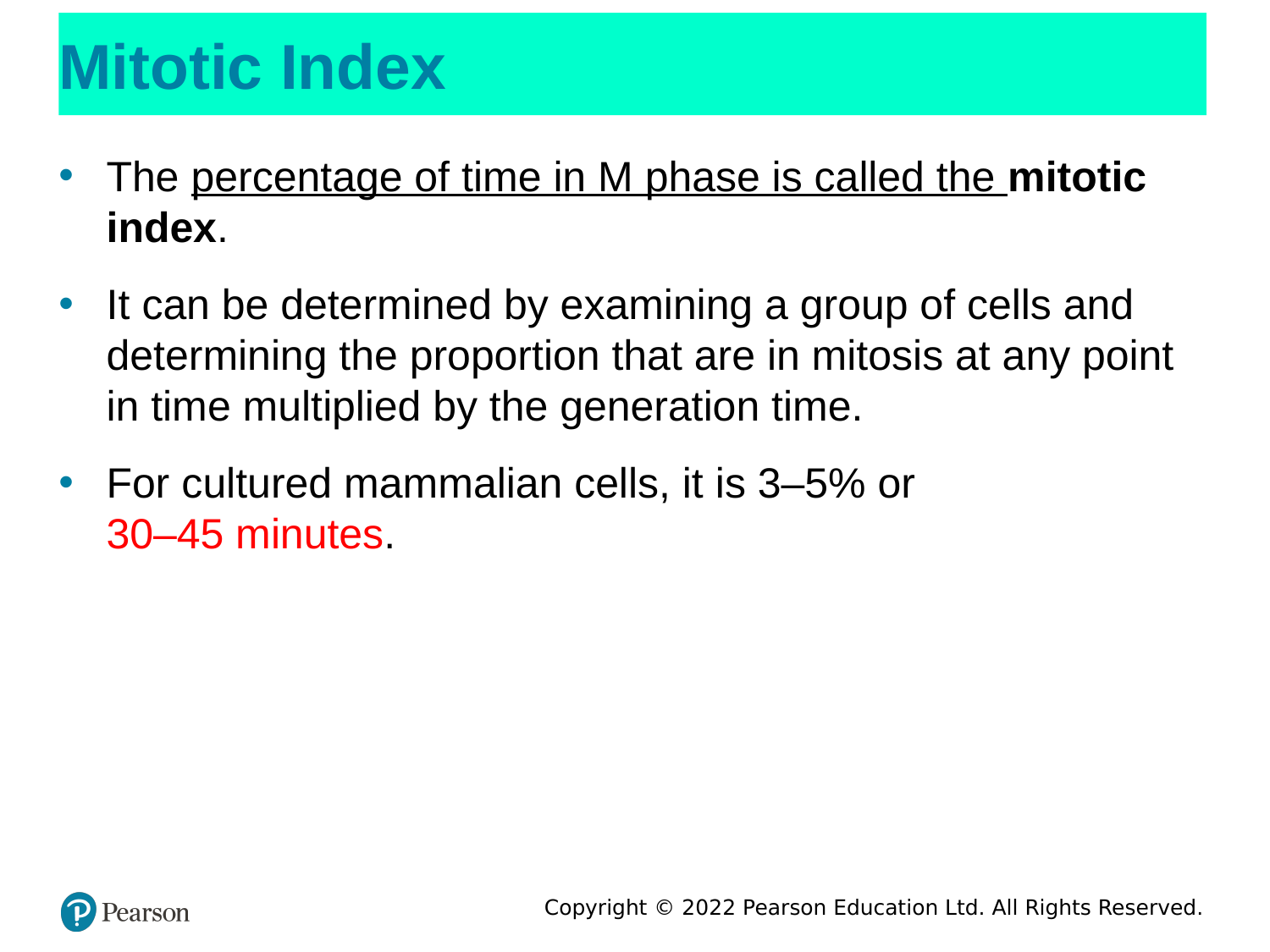

# Mitotic Index
The percentage of time in M phase is called the mitotic index.
It can be determined by examining a group of cells and determining the proportion that are in mitosis at any point in time multiplied by the generation time.
For cultured mammalian cells, it is 3–5% or
30–45 minutes.